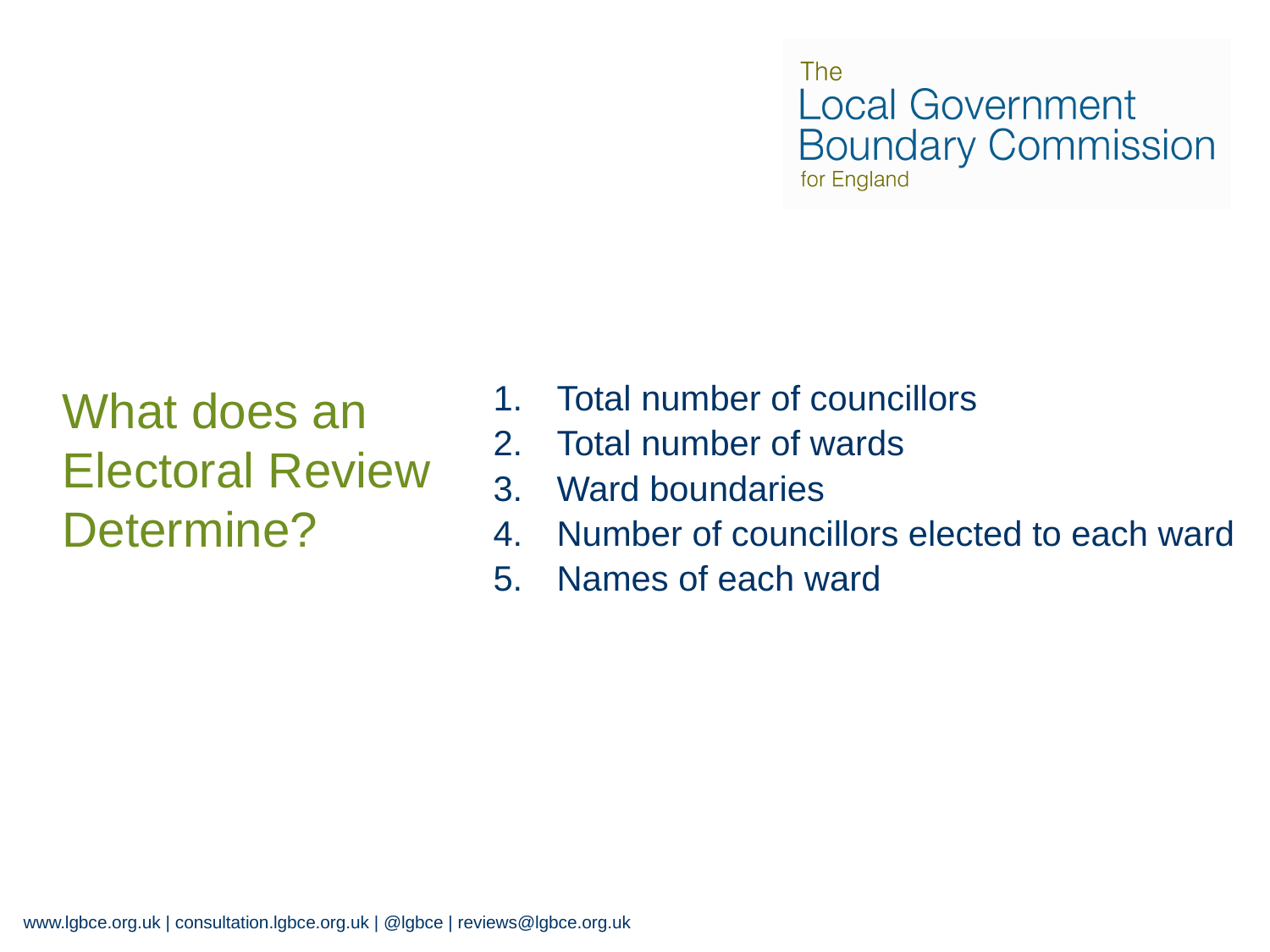

#
What does an Electoral Review Determine?
Total number of councillors
Total number of wards
Ward boundaries
Number of councillors elected to each ward
Names of each ward

BALLOT BOX
www.lgbce.org.uk | consultation.lgbce.org.uk | @lgbce | reviews@lgbce.org.uk